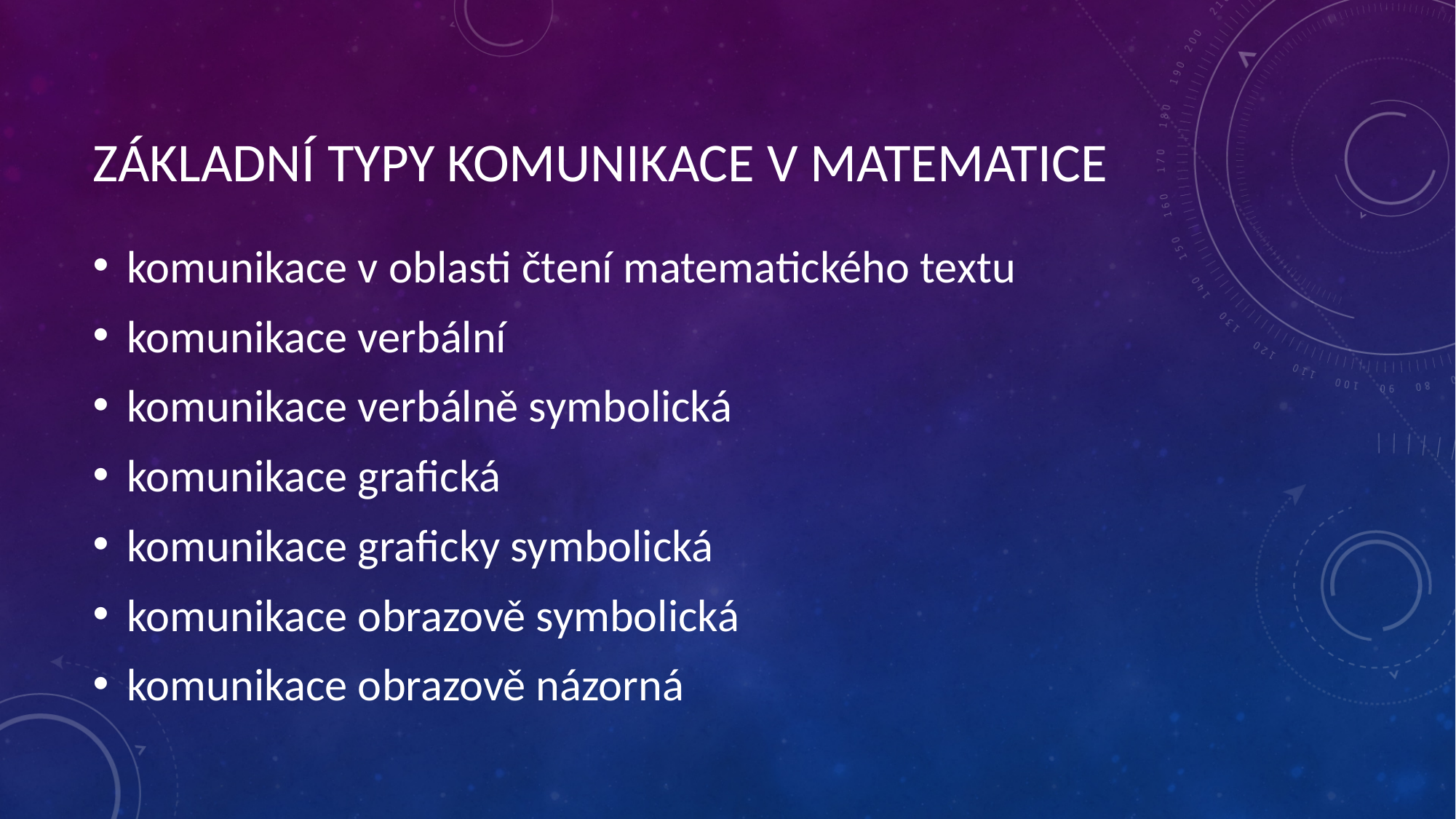

# základní typy komunikace v matematice
komunikace v oblasti čtení matematického textu
komunikace verbální
komunikace verbálně symbolická
komunikace grafická
komunikace graficky symbolická
komunikace obrazově symbolická
komunikace obrazově názorná